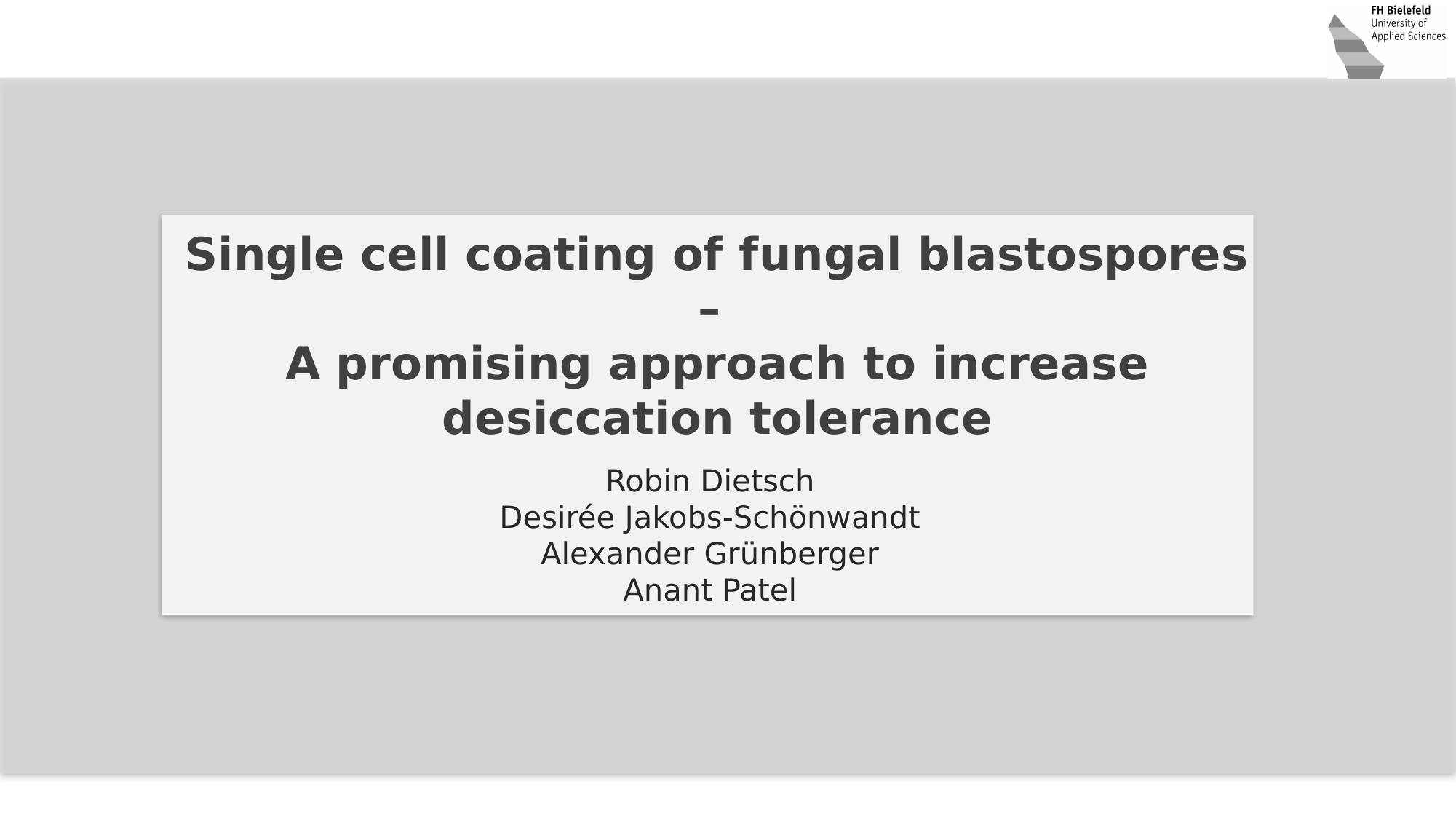

# Single cell coating of fungal blastospores – A promising approach to increase desiccation tolerance
Robin Dietsch
Desirée Jakobs-Schönwandt
Alexander Grünberger
Anant Patel